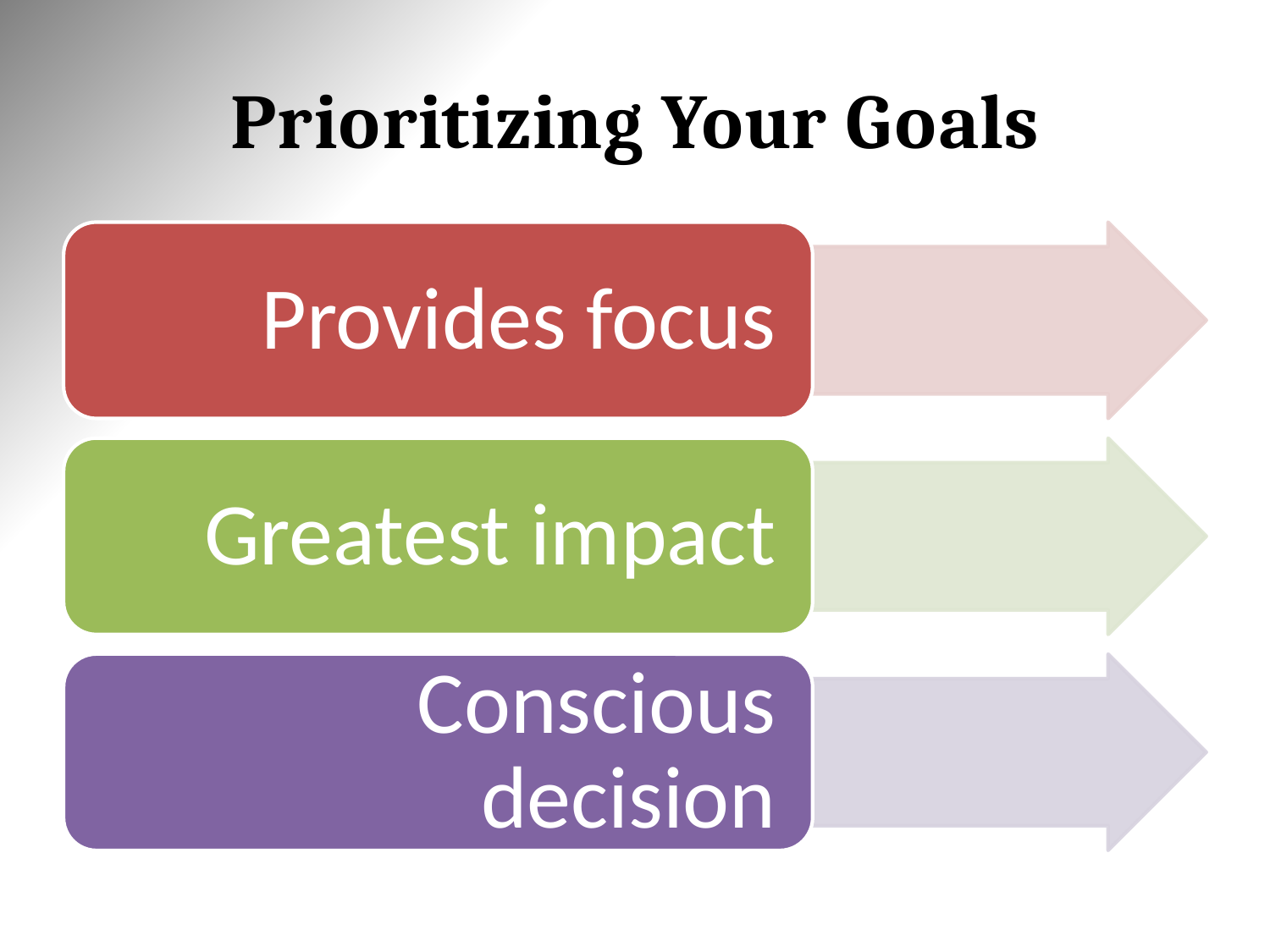

# Prioritizing Your Goals
Provides focus
Greatest impact
Conscious decision